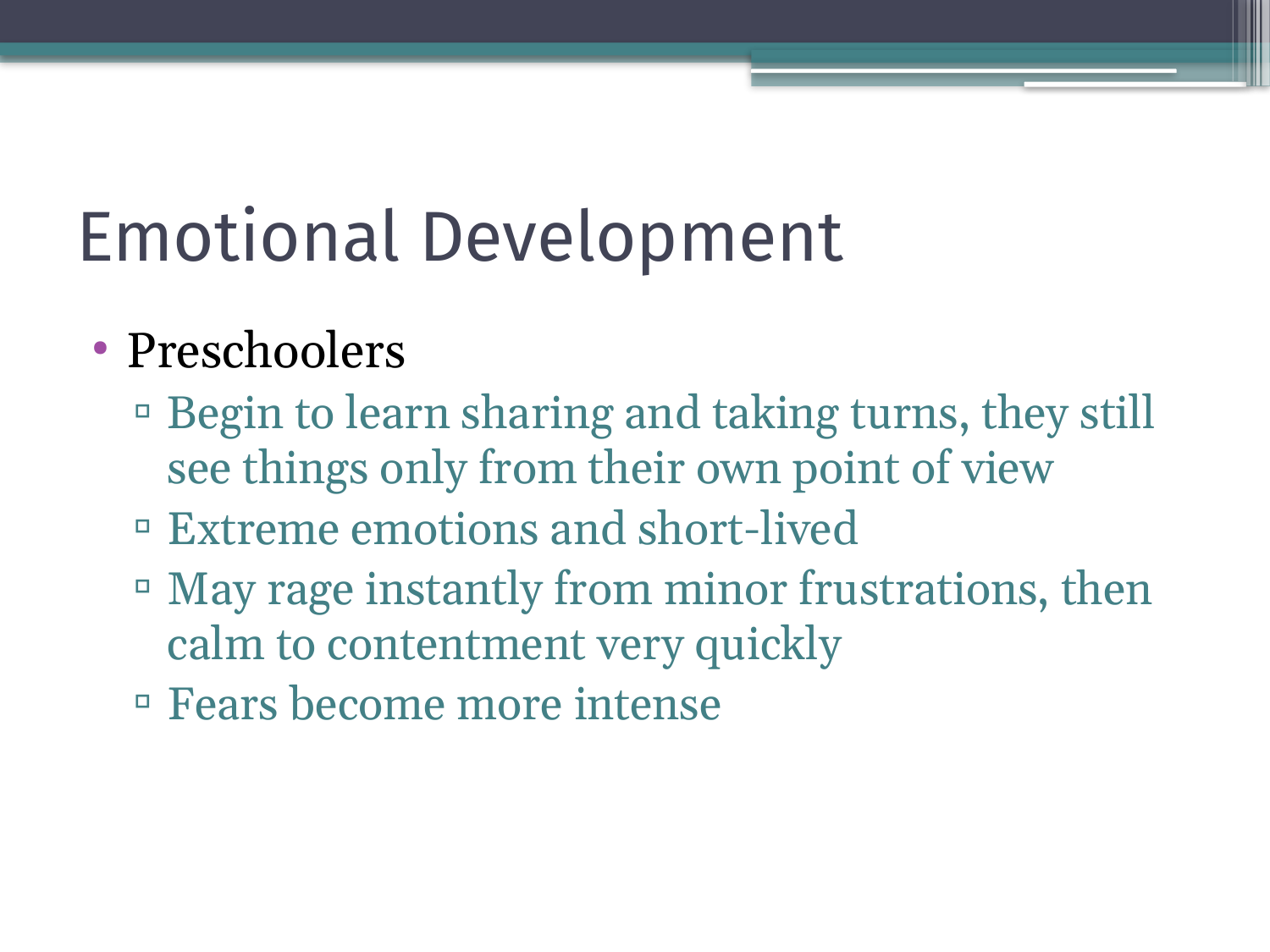

# Emotional Development
Preschoolers
Begin to learn sharing and taking turns, they still see things only from their own point of view
Extreme emotions and short-lived
May rage instantly from minor frustrations, then calm to contentment very quickly
Fears become more intense